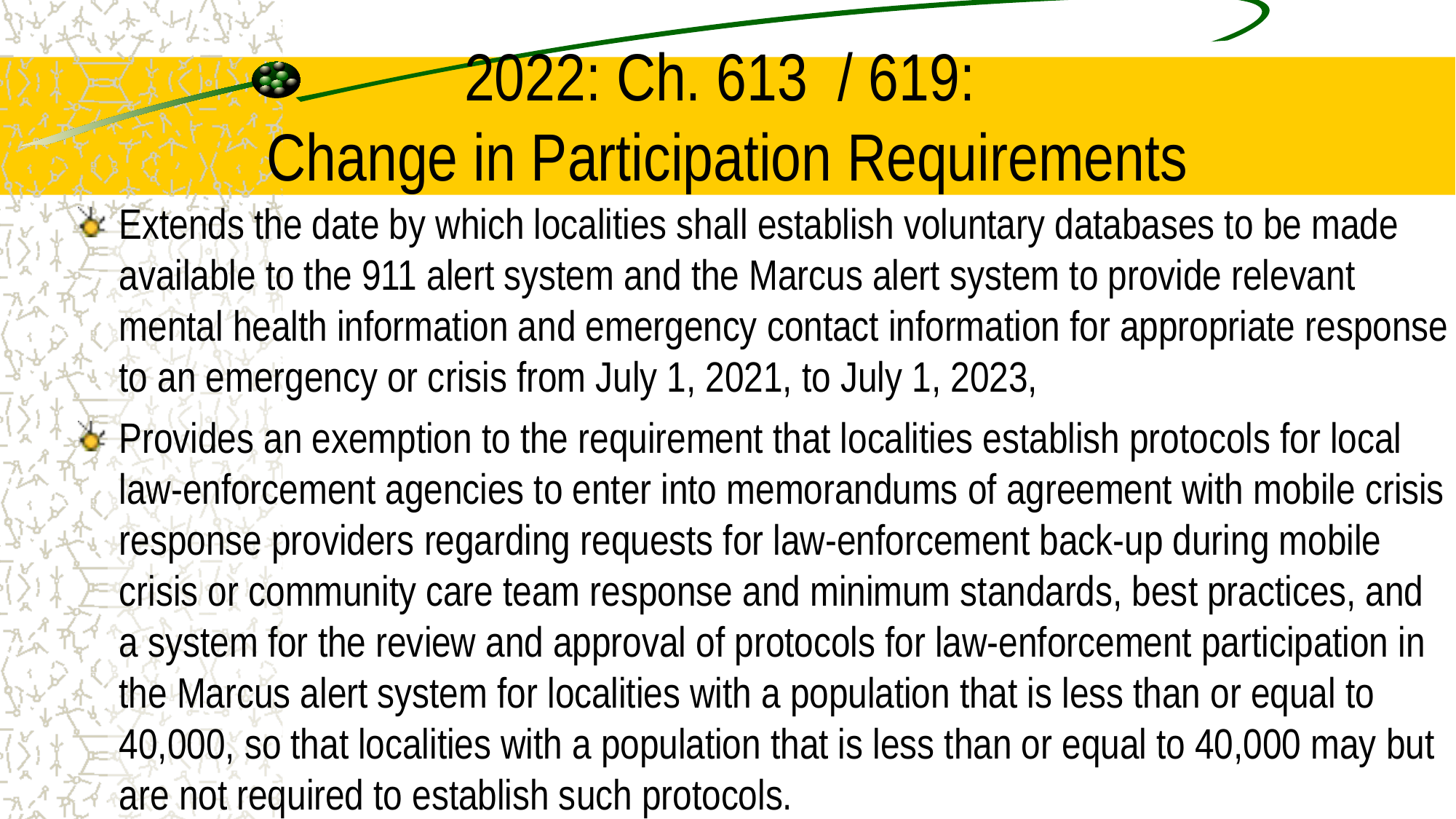

# 2022: Ch. 613  / 619: Change in Participation Requirements
Extends the date by which localities shall establish voluntary databases to be made available to the 911 alert system and the Marcus alert system to provide relevant mental health information and emergency contact information for appropriate response to an emergency or crisis from July 1, 2021, to July 1, 2023,
Provides an exemption to the requirement that localities establish protocols for local law-enforcement agencies to enter into memorandums of agreement with mobile crisis response providers regarding requests for law-enforcement back-up during mobile crisis or community care team response and minimum standards, best practices, and a system for the review and approval of protocols for law-enforcement participation in the Marcus alert system for localities with a population that is less than or equal to 40,000, so that localities with a population that is less than or equal to 40,000 may but are not required to establish such protocols.